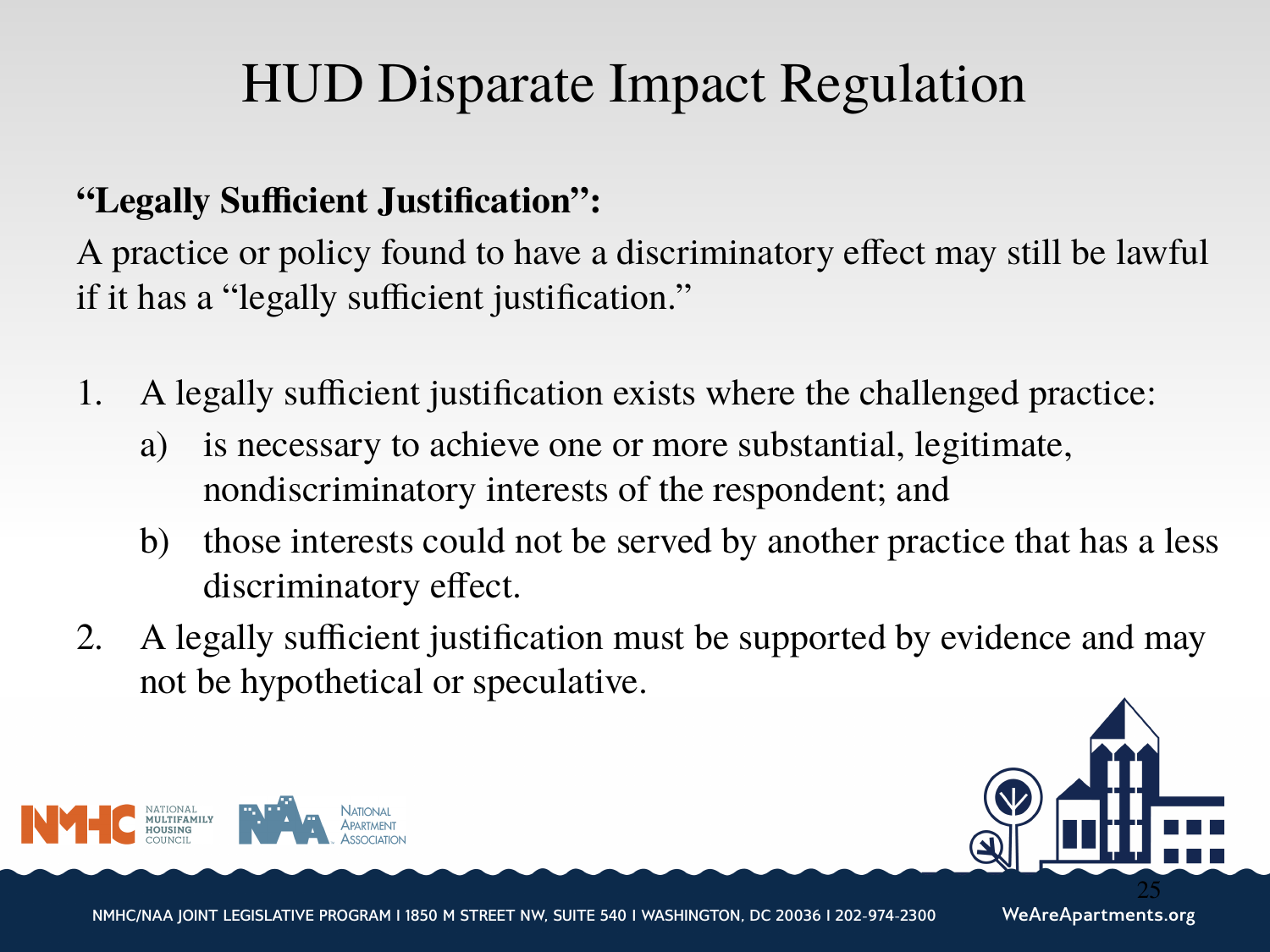

# HUD Disparate Impact Regulation
“Legally Sufficient Justification”:
A practice or policy found to have a discriminatory effect may still be lawful if it has a “legally sufficient justification.”
A legally sufficient justification exists where the challenged practice:
is necessary to achieve one or more substantial, legitimate, nondiscriminatory interests of the respondent; and
those interests could not be served by another practice that has a less discriminatory effect.
A legally sufficient justification must be supported by evidence and may not be hypothetical or speculative.
25